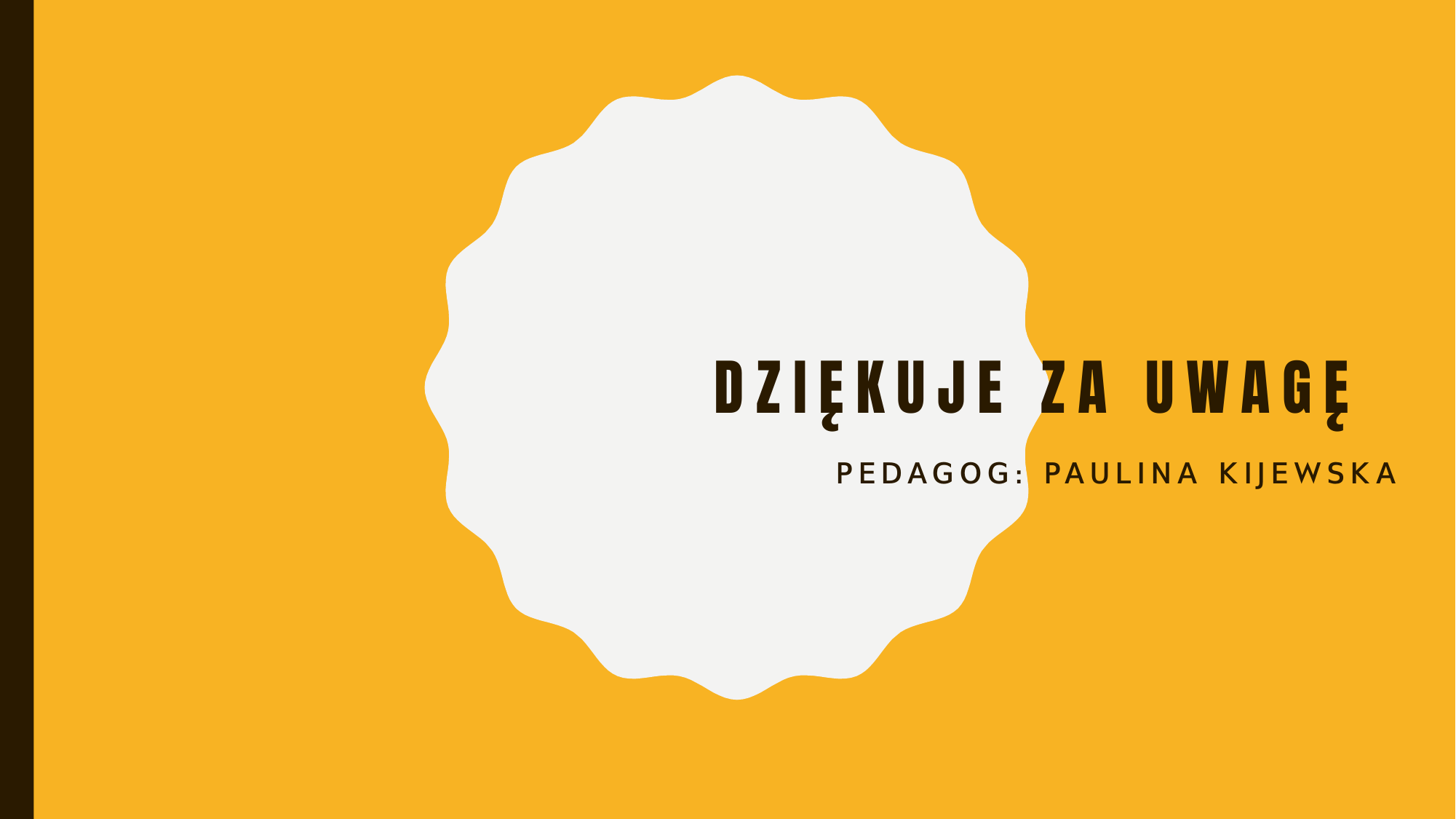

# DZIĘKUJE ZA UWAGĘ
Pedagog: Paulina kijewska